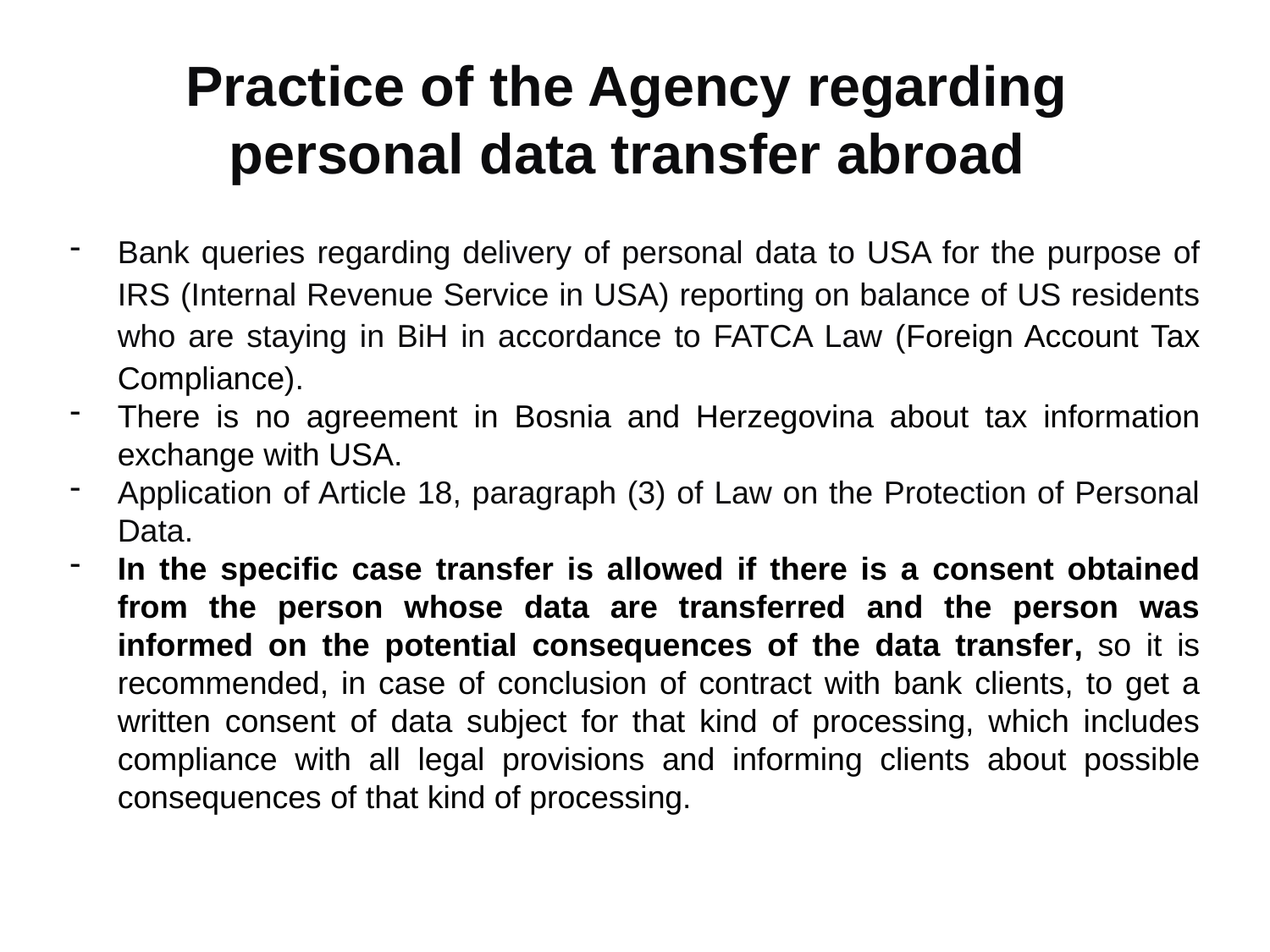

Practice of the Agency regarding
personal data transfer abroad
Bank queries regarding delivery of personal data to USA for the purpose of IRS (Internal Revenue Service in USA) reporting on balance of US residents who are staying in BiH in accordance to FATCA Law (Foreign Account Tax Compliance).
There is no agreement in Bosnia and Herzegovina about tax information exchange with USA.
Application of Article 18, paragraph (3) of Law on the Protection of Personal Data.
In the specific case transfer is allowed if there is a consent obtained from the person whose data are transferred and the person was informed on the potential consequences of the data transfer, so it is recommended, in case of conclusion of contract with bank clients, to get a written consent of data subject for that kind of processing, which includes compliance with all legal provisions and informing clients about possible consequences of that kind of processing.